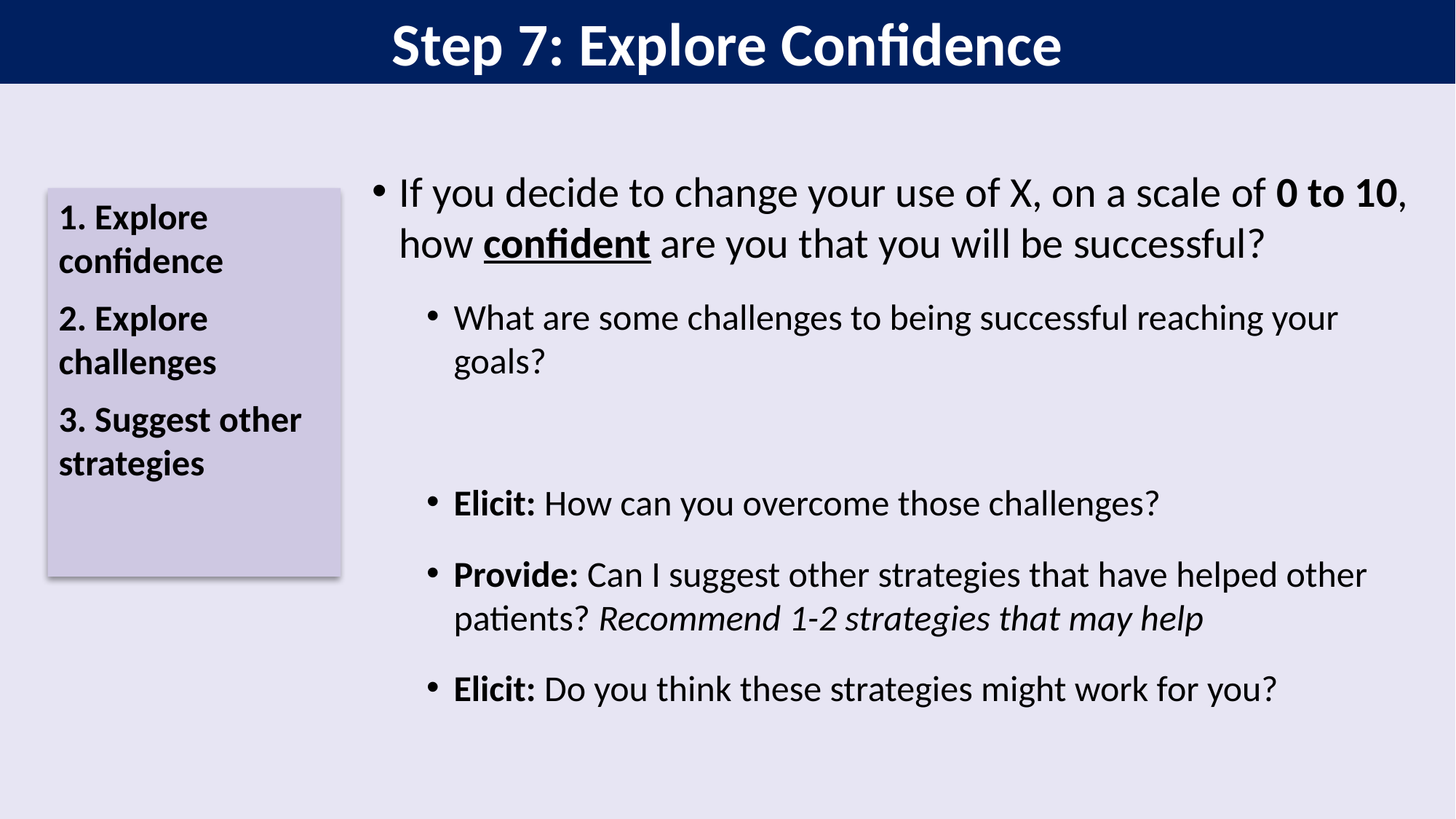

Step 7: Explore Confidence
If you decide to change your use of X, on a scale of 0 to 10, how confident are you that you will be successful?
What are some challenges to being successful reaching your goals?

Elicit: How can you overcome those challenges?
Provide: Can I suggest other strategies that have helped other patients? Recommend 1-2 strategies that may help
Elicit: Do you think these strategies might work for you?

1. Explore confidence
2. Explore challenges
3. Suggest other strategies